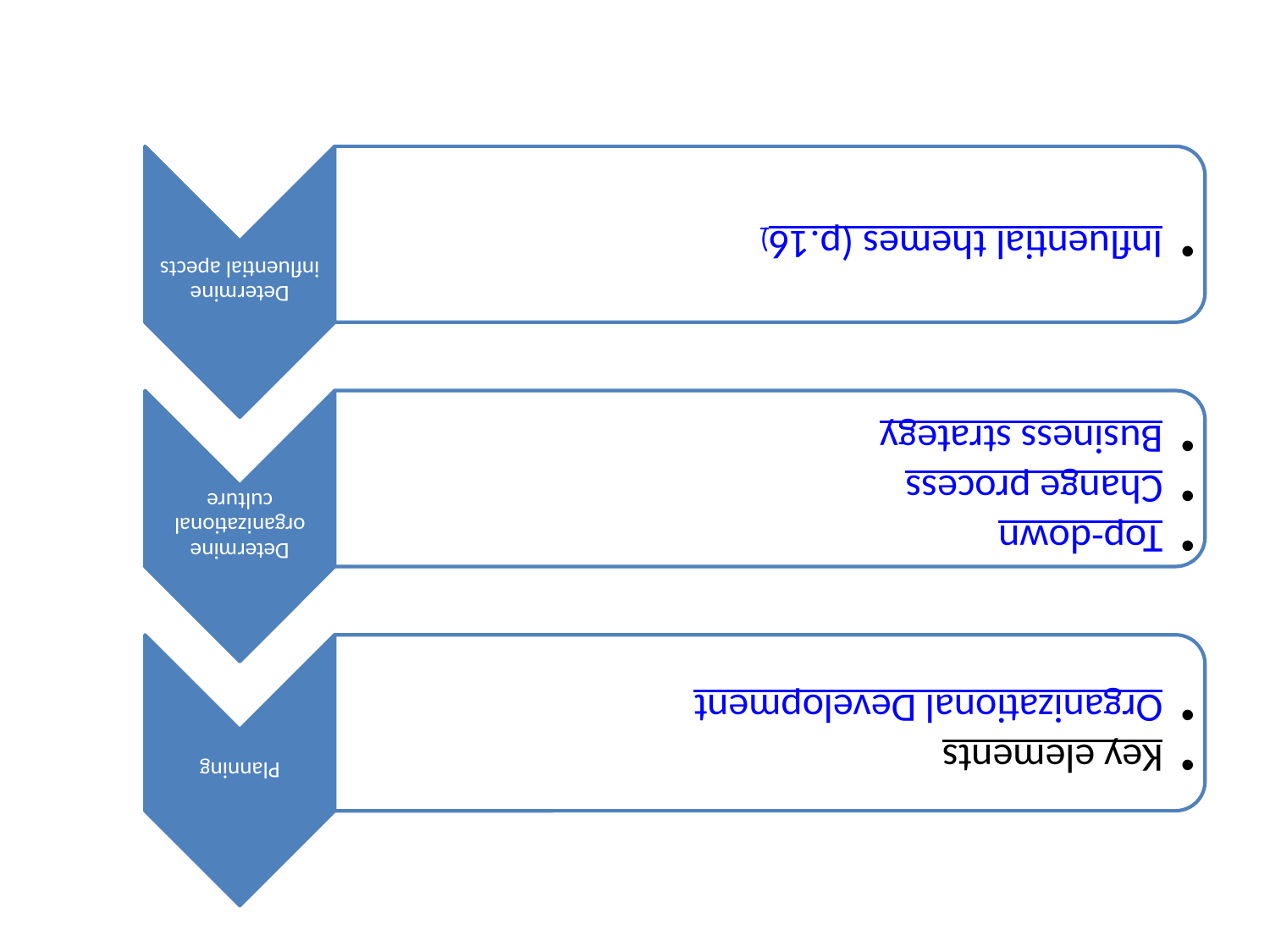

Determine influential apects
Influential themes (p.16)
Determine organizational culture
Top-down
Change process
Business strategy
Planning
Key elements
Organizational Development